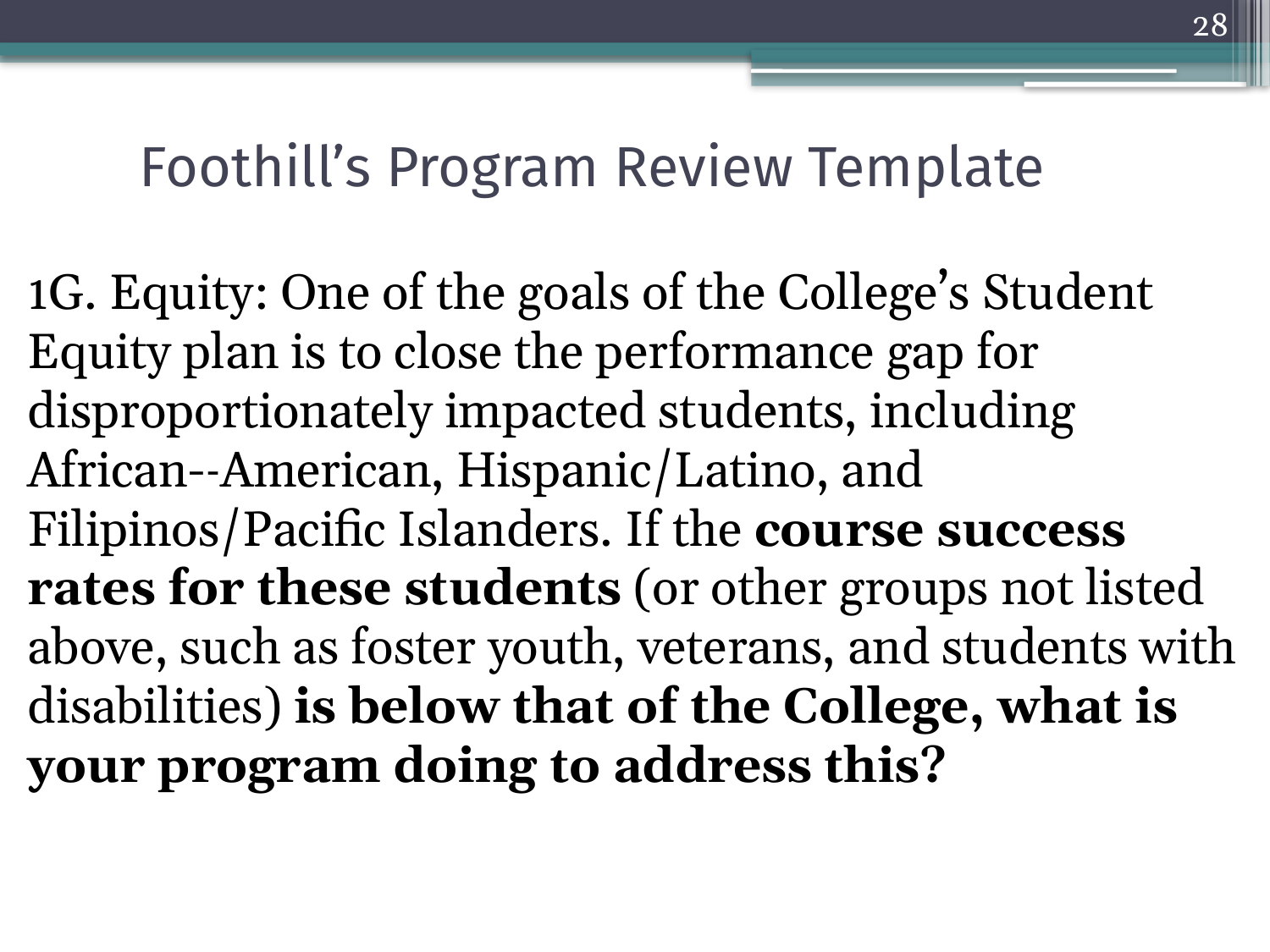

28
# Foothill’s Program Review Template
1G. Equity: One of the goals of the College’s Student Equity plan is to close the performance gap for disproportionately impacted students, including African-­‐American, Hispanic/Latino, and Filipinos/Pacific Islanders. If the course success rates for these students (or other groups not listed above, such as foster youth, veterans, and students with disabilities) is below that of the College, what is your program doing to address this?